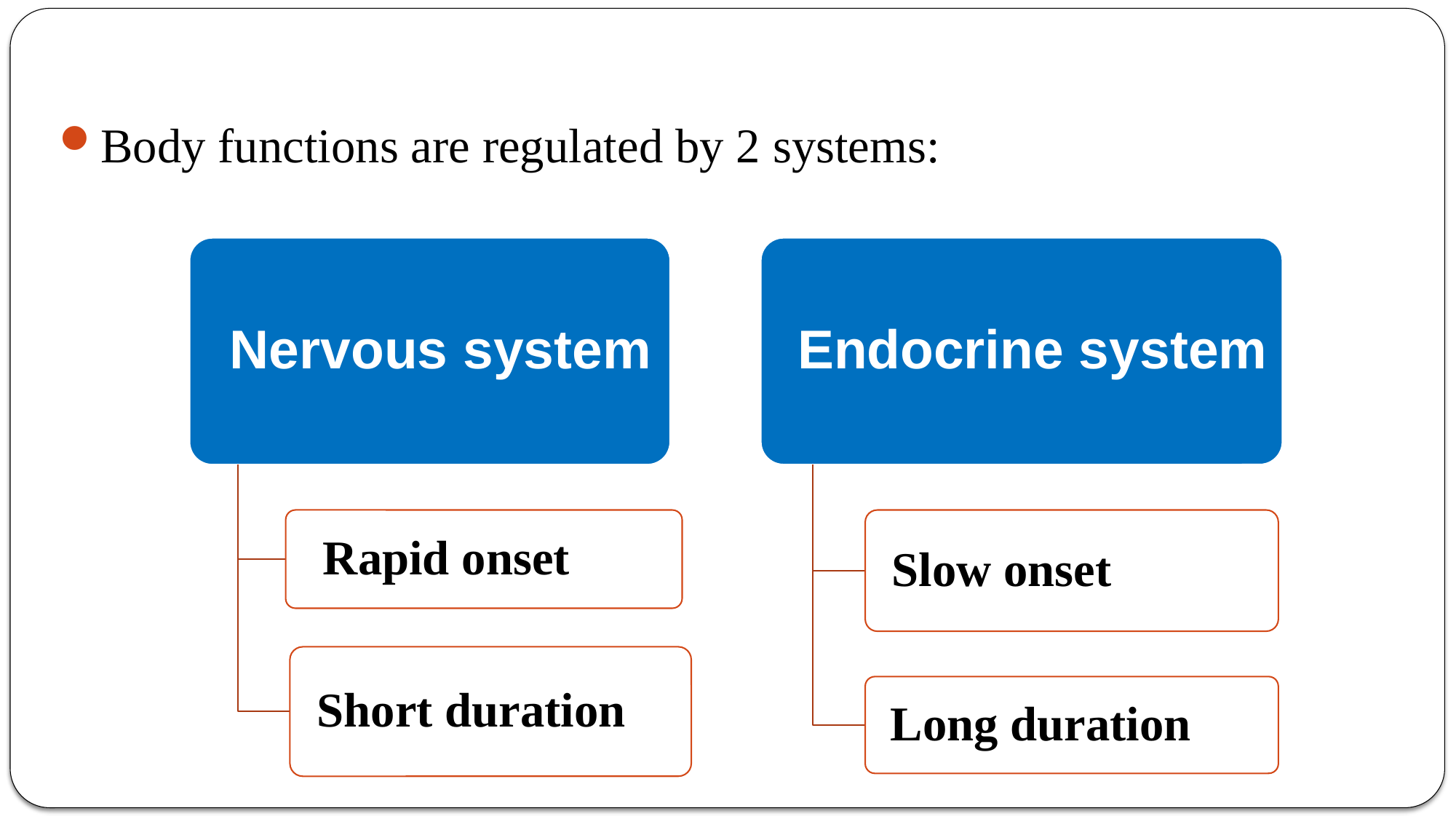

Body functions are regulated by 2 systems:
Nervous system
Rapid onset
Short duration
Endocrine system
Slow onset
Long duration